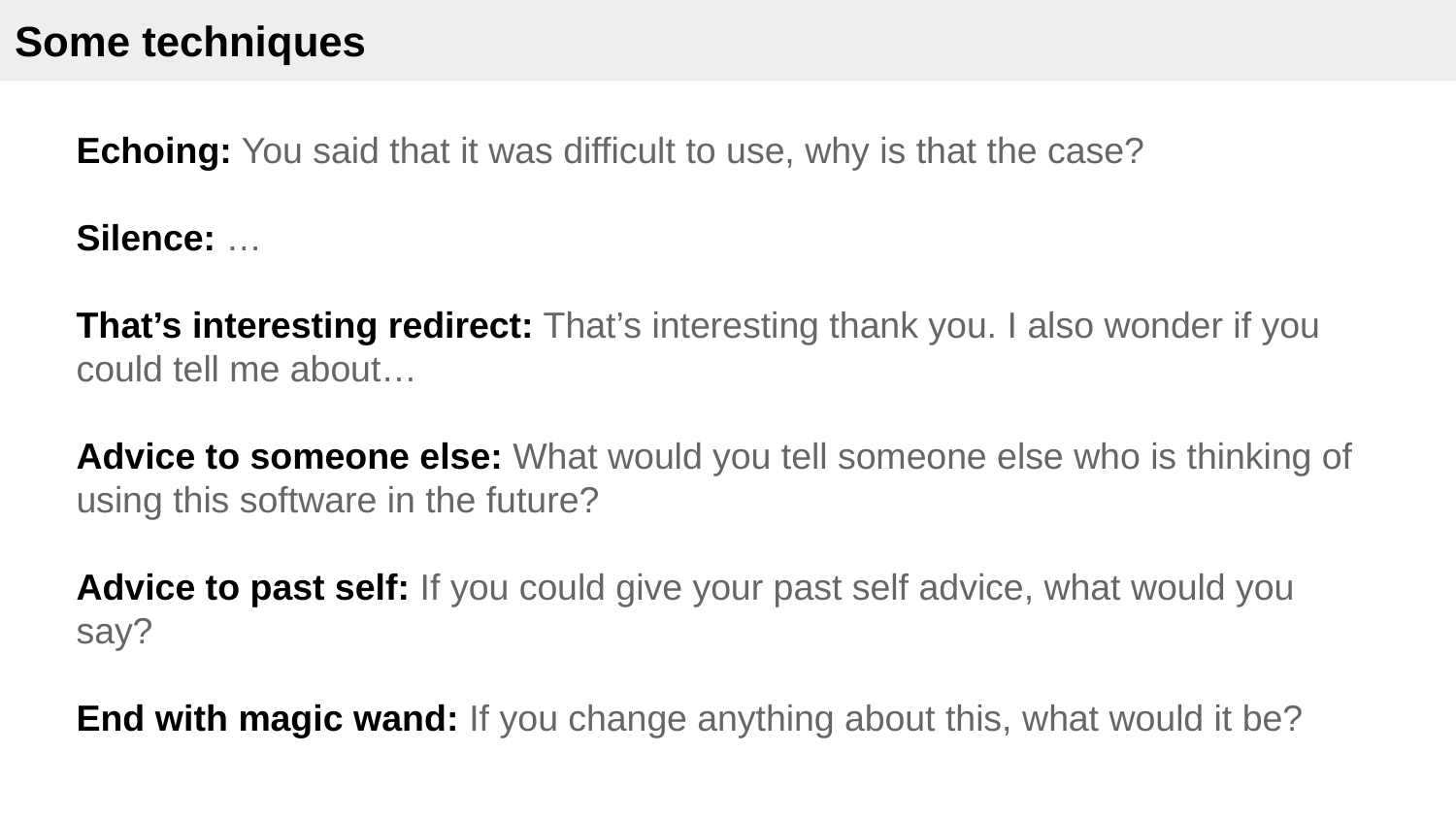

Some techniques

Echoing: You said that it was difficult to use, why is that the case?

Silence: …

That’s interesting redirect: That’s interesting thank you. I also wonder if you could tell me about…

Advice to someone else: What would you tell someone else who is thinking of using this software in the future?

Advice to past self: If you could give your past self advice, what would you say?

End with magic wand: If you change anything about this, what would it be?